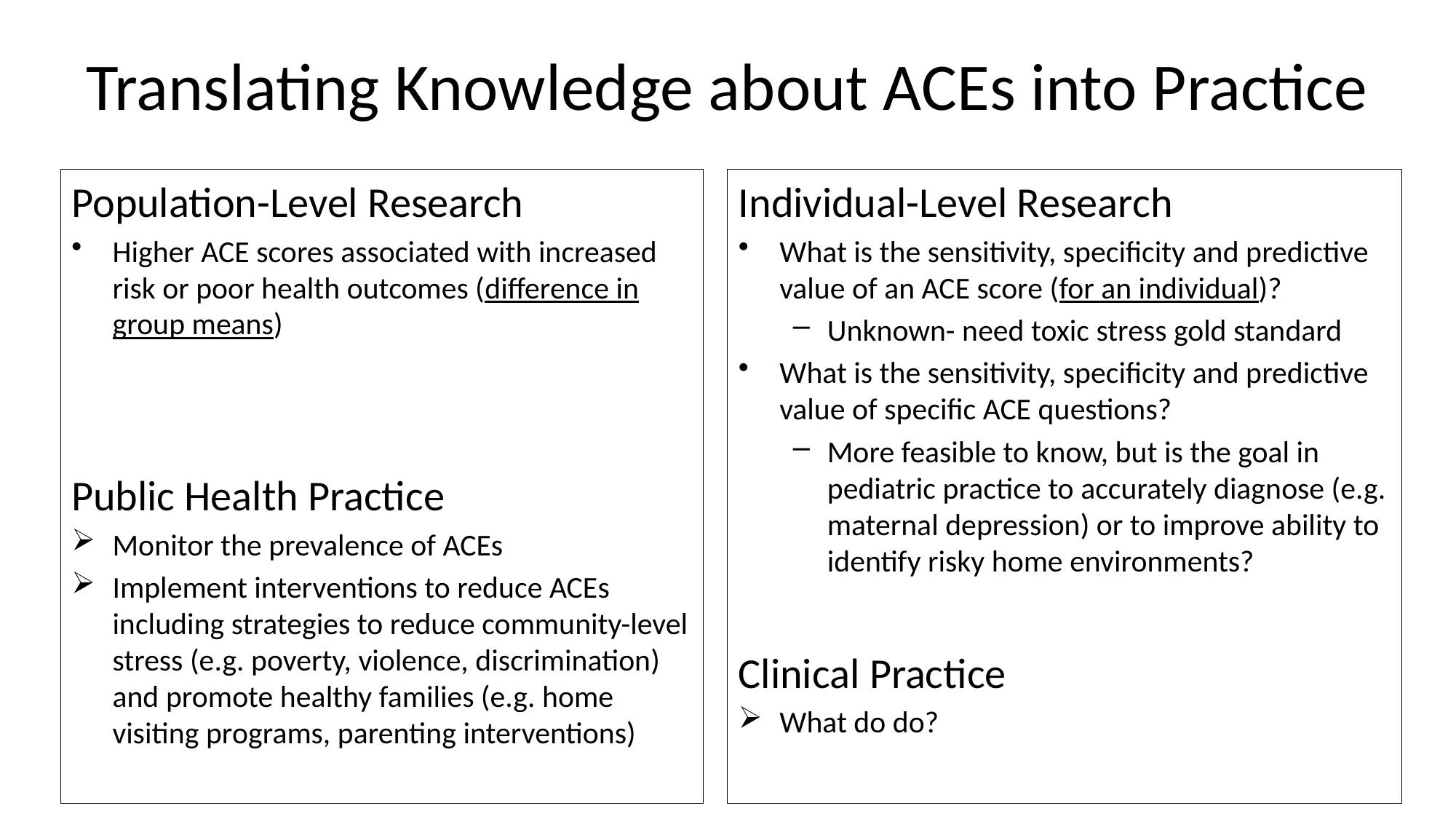

# Translating Knowledge about ACEs into Practice
Population-Level Research
Higher ACE scores associated with increased risk or poor health outcomes (difference in group means)

Public Health Practice
Monitor the prevalence of ACEs
Implement interventions to reduce ACEs including strategies to reduce community-level stress (e.g. poverty, violence, discrimination) and promote healthy families (e.g. home visiting programs, parenting interventions)
Individual-Level Research
What is the sensitivity, specificity and predictive value of an ACE score (for an individual)?
Unknown- need toxic stress gold standard
What is the sensitivity, specificity and predictive value of specific ACE questions?
More feasible to know, but is the goal in pediatric practice to accurately diagnose (e.g. maternal depression) or to improve ability to identify risky home environments?

Clinical Practice
What do do?